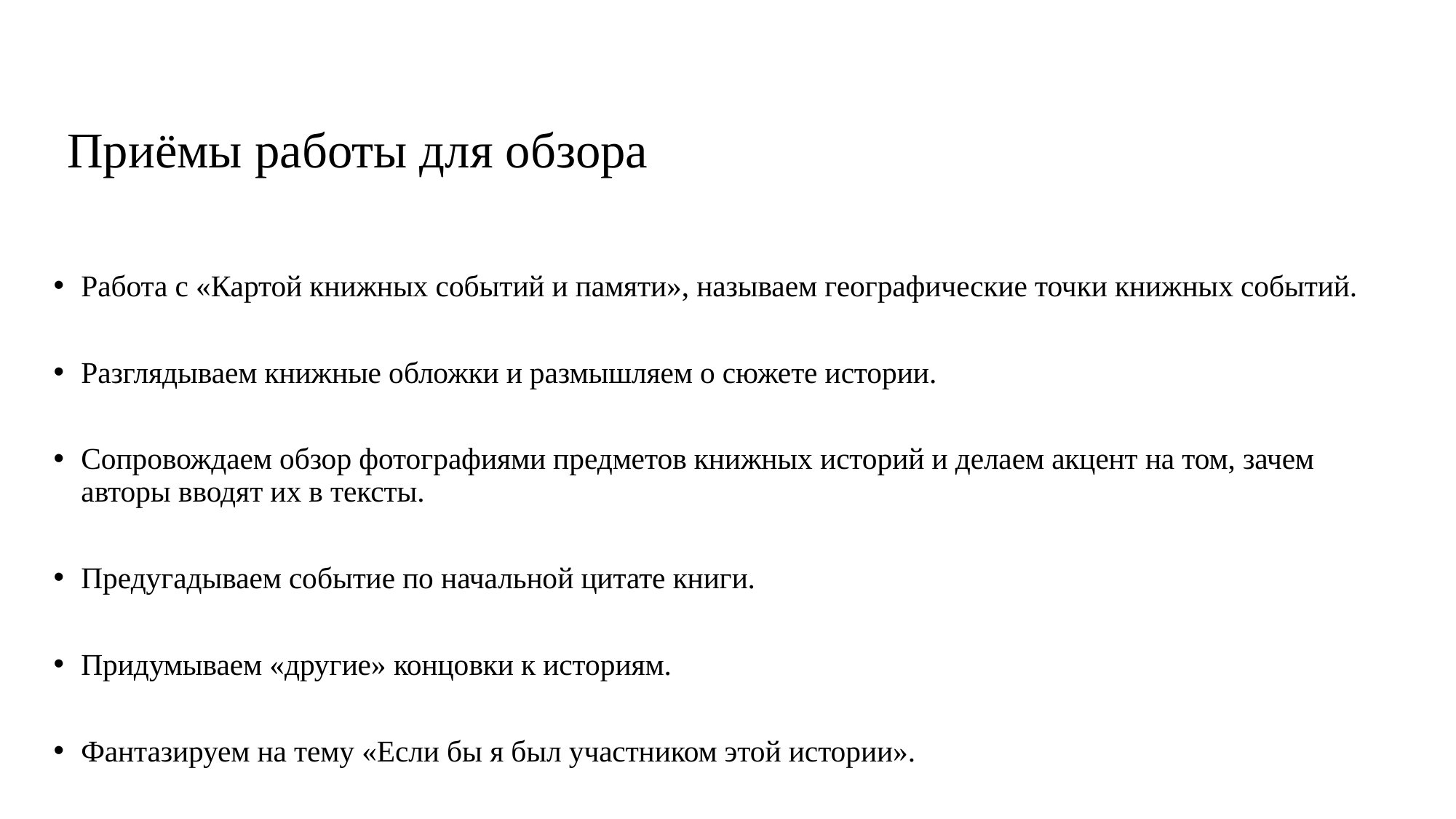

# Приёмы работы для обзора
Работа с «Картой книжных событий и памяти», называем географические точки книжных событий.

Разглядываем книжные обложки и размышляем о сюжете истории.

Сопровождаем обзор фотографиями предметов книжных историй и делаем акцент на том, зачем авторы вводят их в тексты.

Предугадываем событие по начальной цитате книги.

Придумываем «другие» концовки к историям.

Фантазируем на тему «Если бы я был участником этой истории».